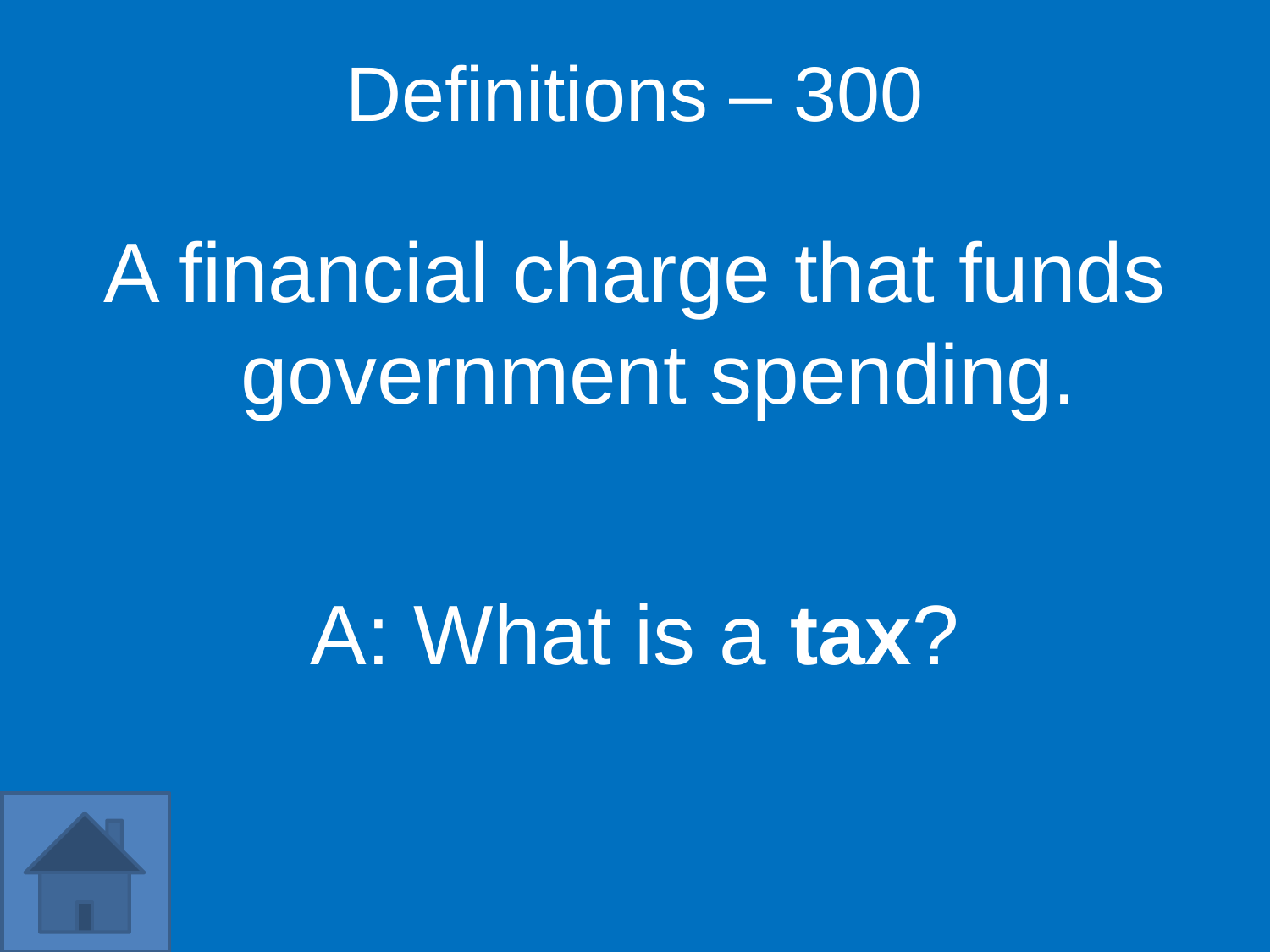

Definitions – 300
A financial charge that funds government spending.

A: What is a tax?